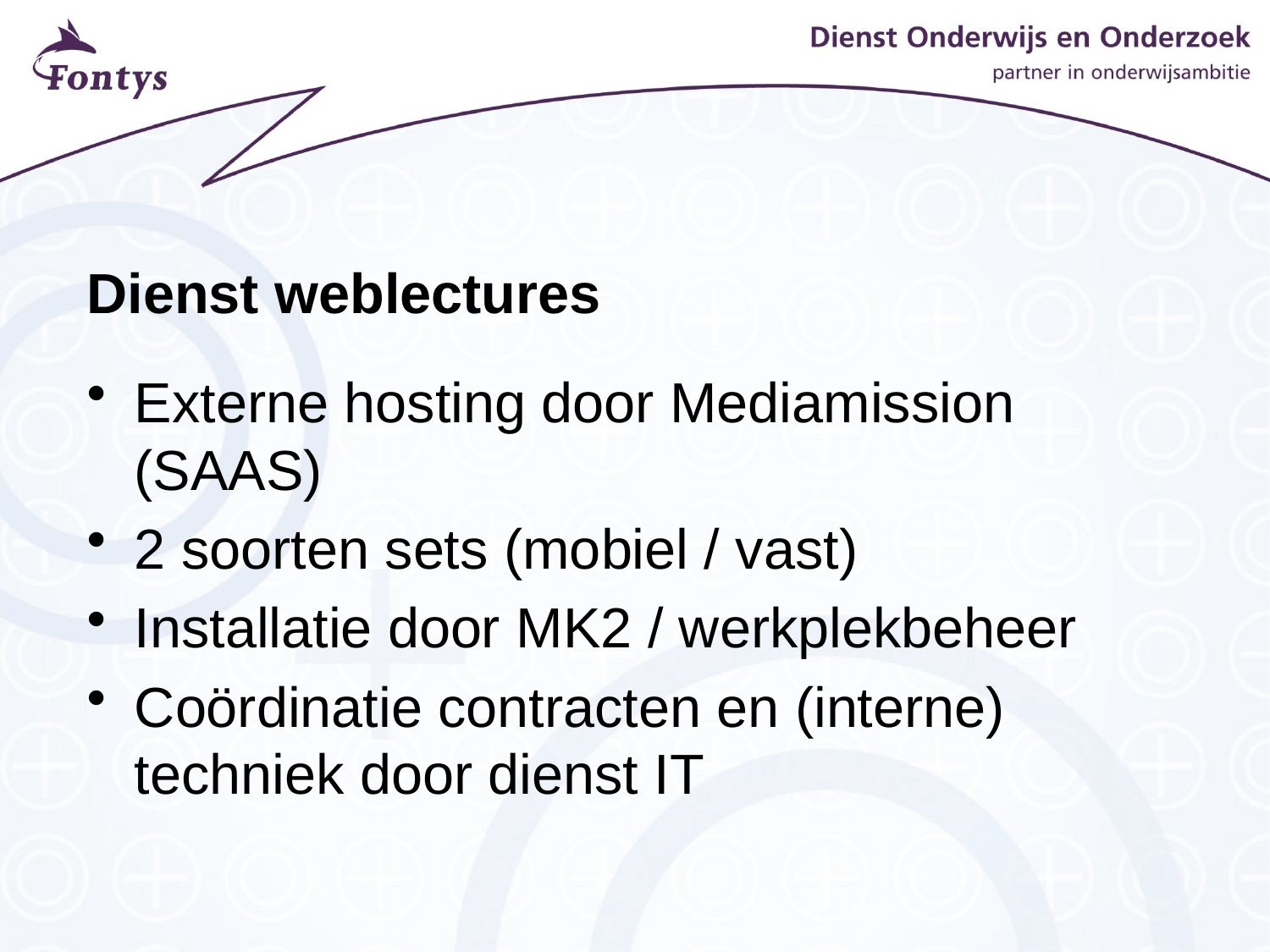

# Dienst weblectures
Externe hosting door Mediamission
(SAAS)
2 soorten sets (mobiel / vast)
Installatie door MK2 / werkplekbeheer
Coördinatie contracten en (interne) techniek door dienst IT